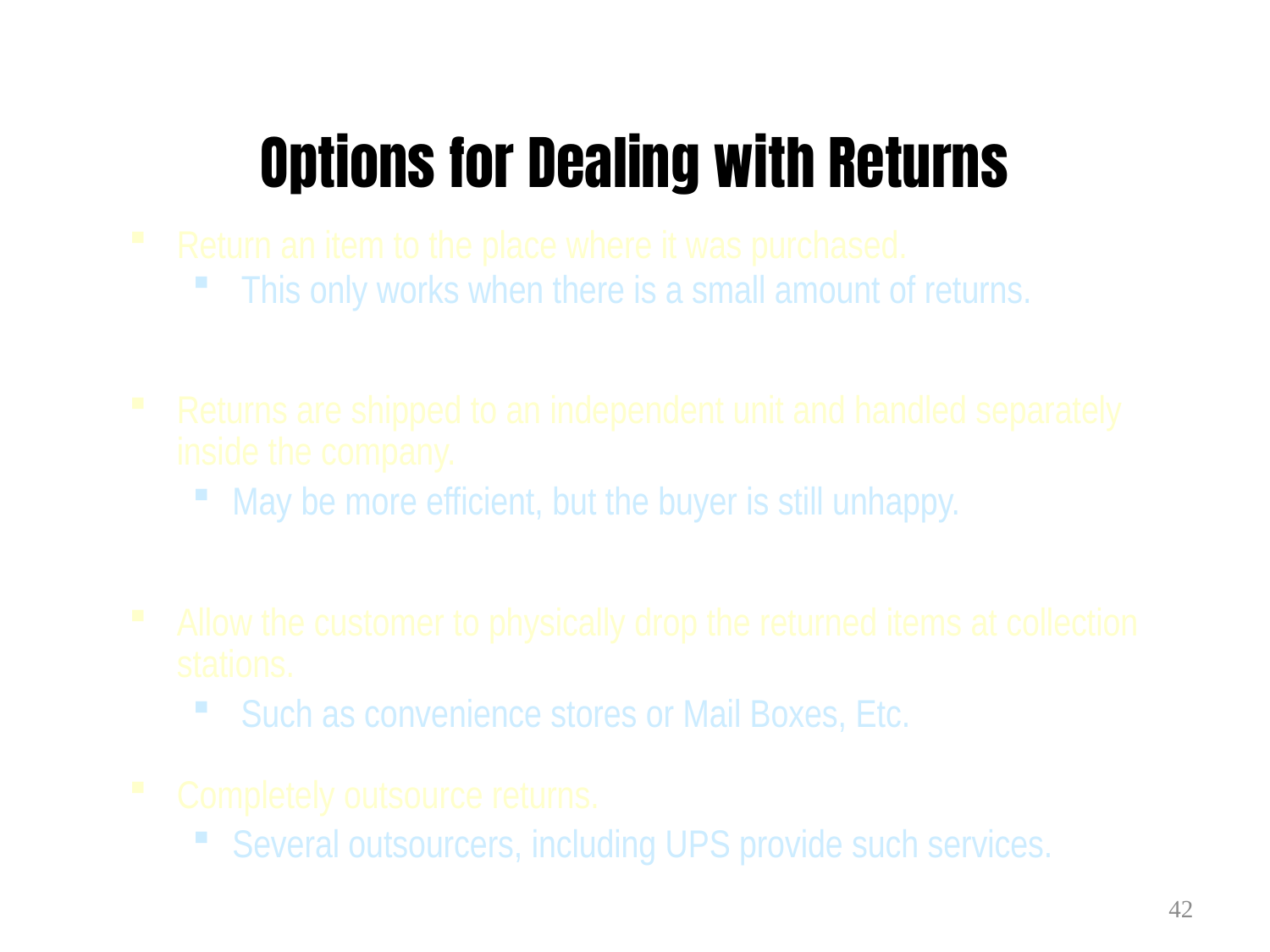

# Options for Dealing with Returns
Return an item to the place where it was purchased.
 This only works when there is a small amount of returns.

Returns are shipped to an independent unit and handled separately inside the company.
May be more efficient, but the buyer is still unhappy.

Allow the customer to physically drop the returned items at collection stations.
 Such as convenience stores or Mail Boxes, Etc.

Completely outsource returns.
Several outsourcers, including UPS provide such services.
42